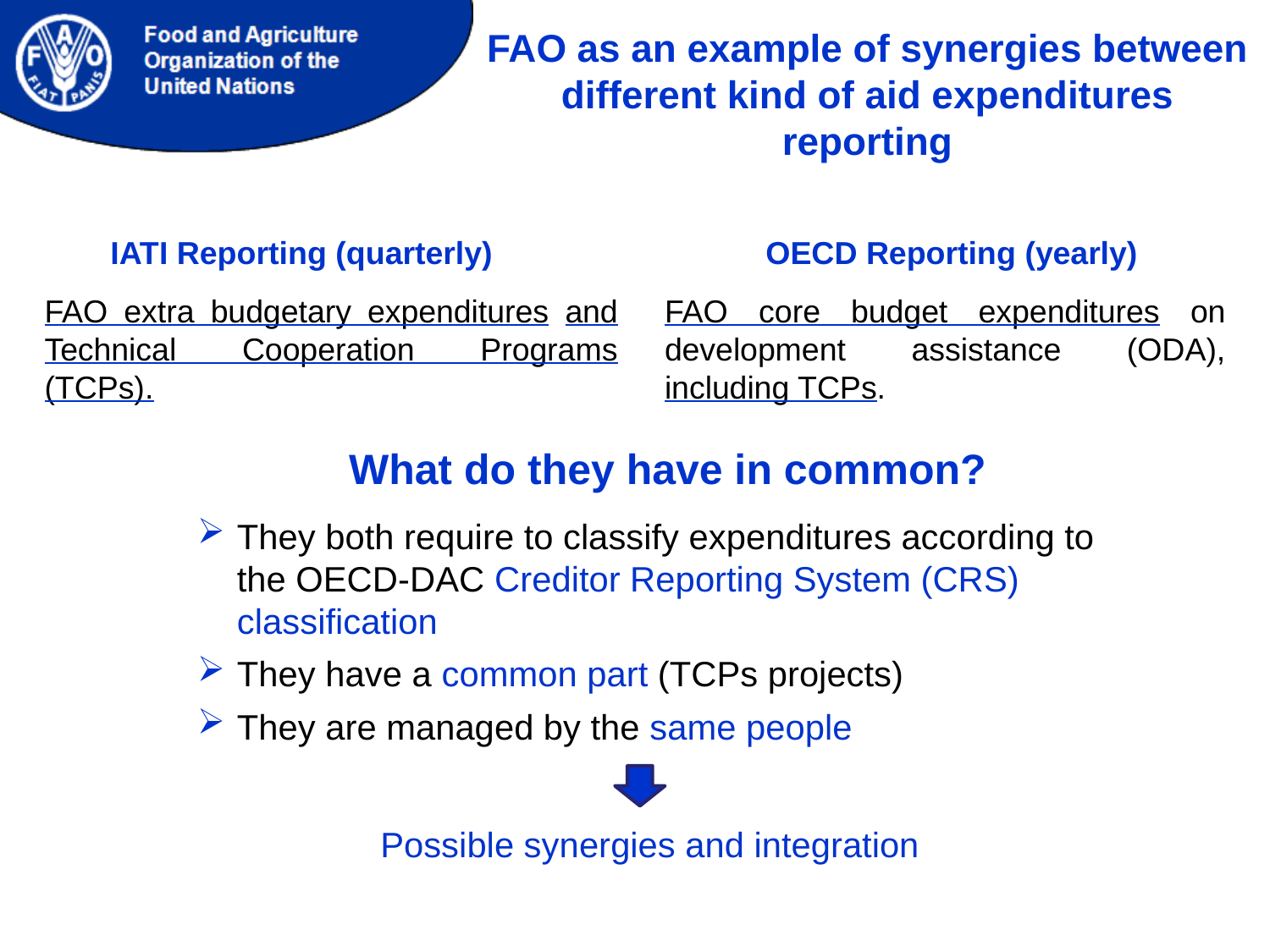

FAO as an example of synergies between different kind of aid expenditures reporting
IATI Reporting (quarterly)
OECD Reporting (yearly)
FAO extra budgetary expenditures and Technical Cooperation Programs (TCPs).
FAO core budget expenditures on development assistance (ODA), including TCPs.
What do they have in common?
They both require to classify expenditures according to the OECD-DAC Creditor Reporting System (CRS) classification
They have a common part (TCPs projects)
They are managed by the same people

Possible synergies and integration